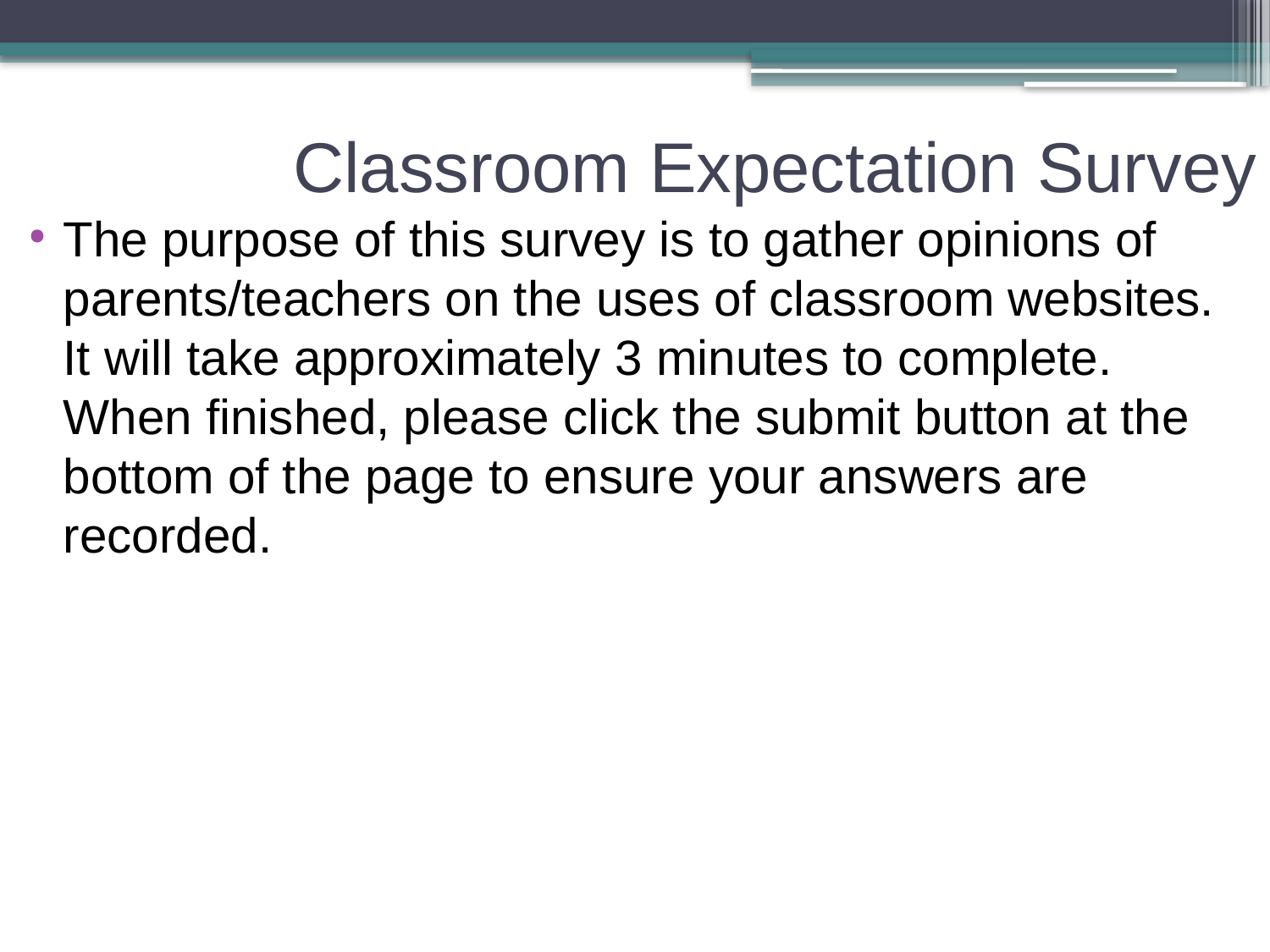

# Classroom Expectation Survey
The purpose of this survey is to gather opinions of parents/teachers on the uses of classroom websites. It will take approximately 3 minutes to complete. When finished, please click the submit button at the bottom of the page to ensure your answers are recorded.